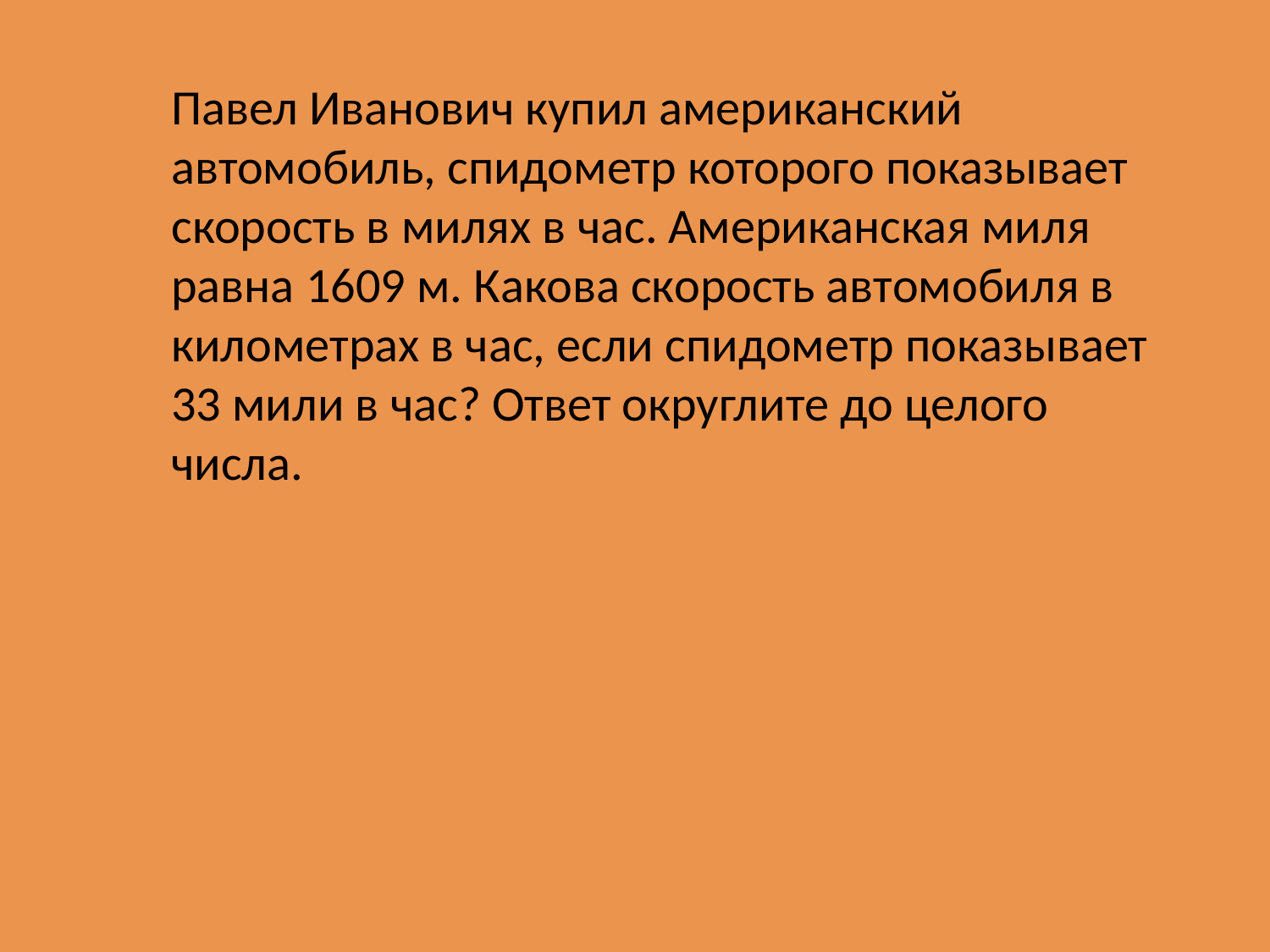

Павел Иванович купил американский автомобиль, спидометр которого показывает скорость в милях в час. Американская миля равна 1609 м. Какова скорость автомобиля в километрах в час, если спидометр показывает 33 мили в час? Ответ округлите до целого числа.